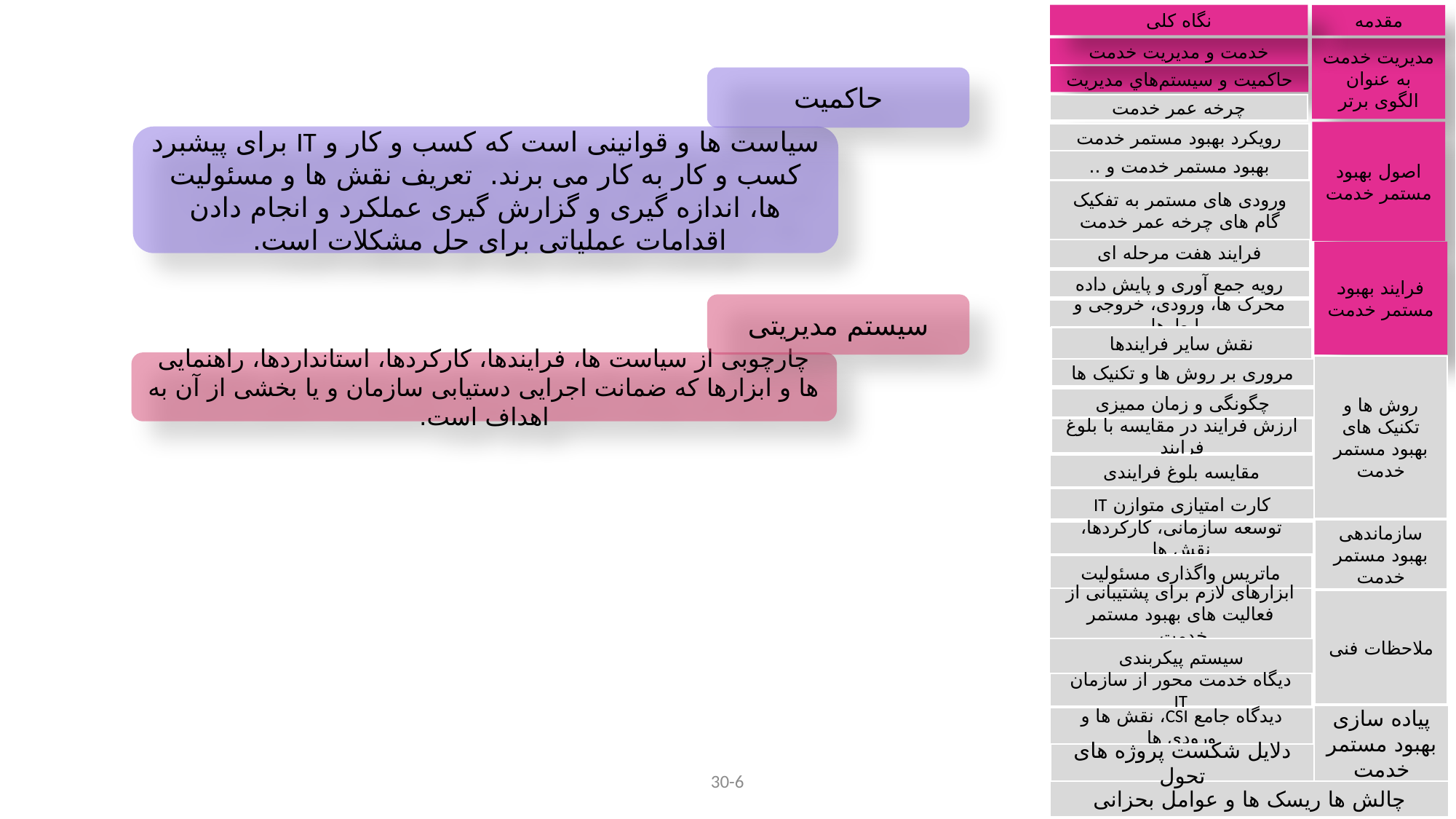

نگاه کلی
مقدمه
خدمت و مدیریت خدمت
مديريت خدمت به عنوان الگوی برتر
حاكميت و سيستم‌هاي مديريت
حاکمیت
چرخه عمر خدمت
اصول بهبود مستمر خدمت
رویکرد بهبود مستمر خدمت
سیاست ها و قوانینی است که کسب و کار و IT برای پیشبرد کسب و کار به کار می برند.  تعریف نقش ها و مسئولیت ها، اندازه گیری و گزارش گیری عملکرد و انجام دادن اقدامات عملیاتی برای حل مشکلات است.
بهبود مستمر خدمت و ..
ورودی های مستمر به تفکیک گام های چرخه عمر خدمت
فرایند هفت مرحله ای
فرایند بهبود مستمر خدمت
رویه جمع آوری و پایش داده
سیستم مدیریتی
محرک ها، ورودی، خروجی و رابط‌ ها
نقش سایر فرایندها
چارچوبی از سیاست ها، فرایندها، کارکردها، استانداردها، راهنمایی ها و ابزارها که ضمانت اجرایی دستیابی سازمان و یا بخشی از آن به اهداف است.
روش ها و تکنیک های بهبود مستمر خدمت
مروری بر روش ها و تکنیک ها
چگونگی و زمان ممیزی
ارزش فرایند در مقایسه با بلوغ فرایند
مقایسه بلوغ فرایندی
کارت امتیازی متوازن IT
سازماندهی بهبود مستمر خدمت
توسعه سازمانی، کارکردها، نقش ها
ماتریس واگذاری مسئولیت
ابزارهای لازم برای پشتیبانی از فعالیت های بهبود مستمر خدمت
ملاحظات فنی
سیستم پیکربندی
دیگاه خدمت محور از سازمان IT
پیاده سازی بهبود مستمر خدمت

دیدگاه جامع CSI، نقش ها و ورودی ها

دلایل شکست پروژه های تحول

30-6
6
6
6
چالش ها ریسک ها و عوامل بحزانی